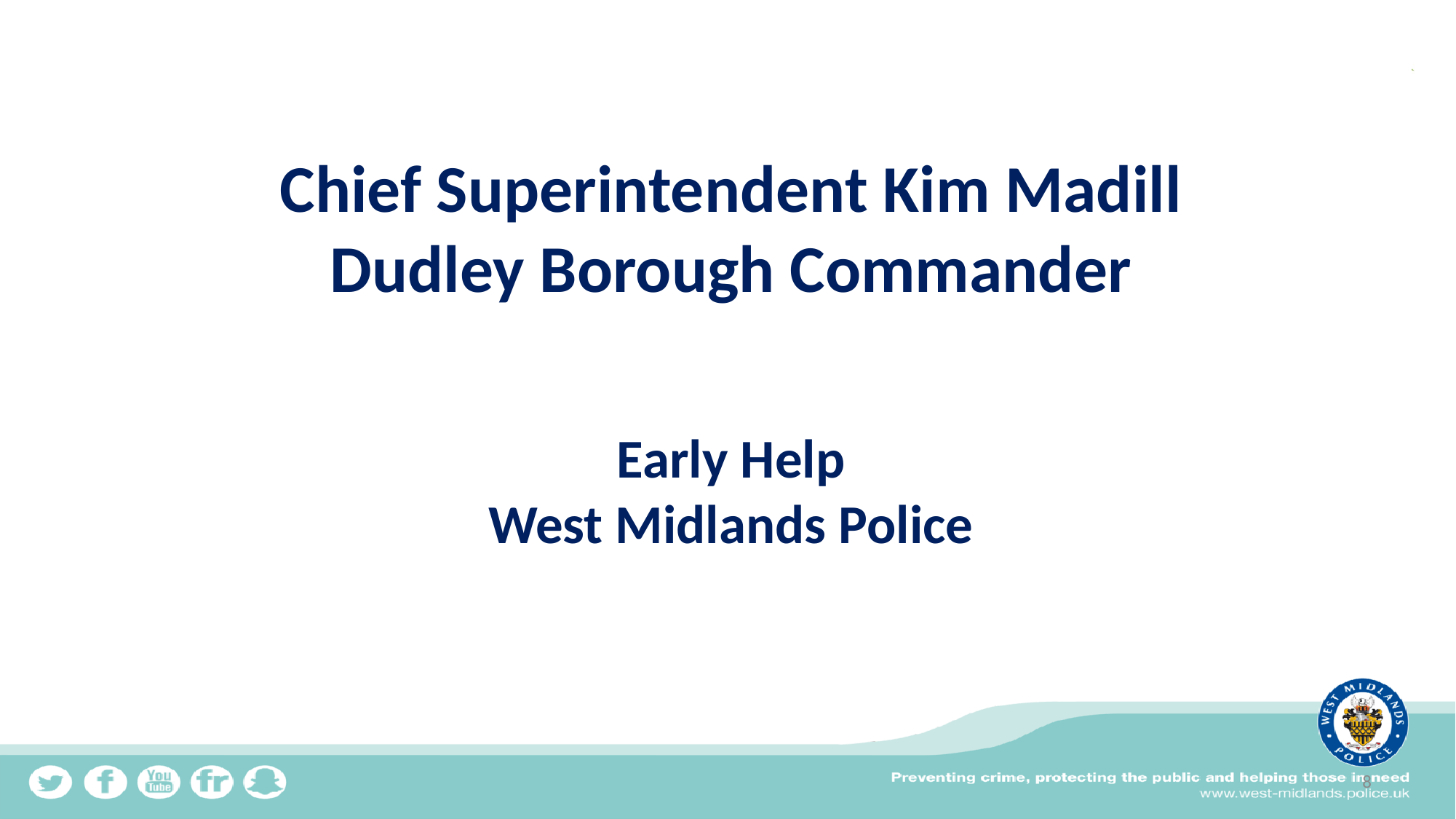

Chief Superintendent Kim Madill
Dudley Borough Commander

Early Help
West Midlands Police
8